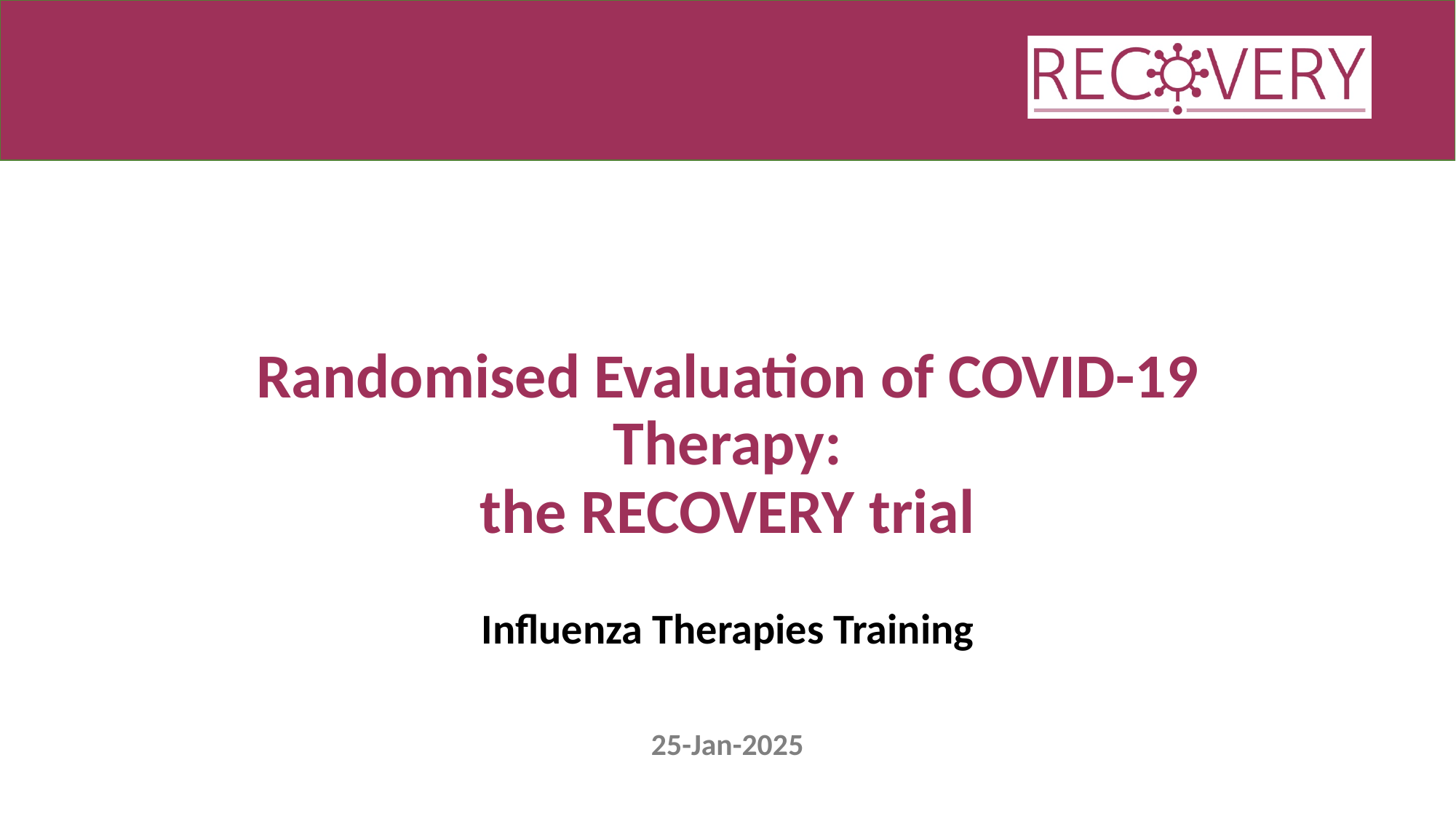

# Randomised Evaluation of COVID-19 Therapy: the RECOVERY trial
Influenza Therapies Training

25-Jan-2025